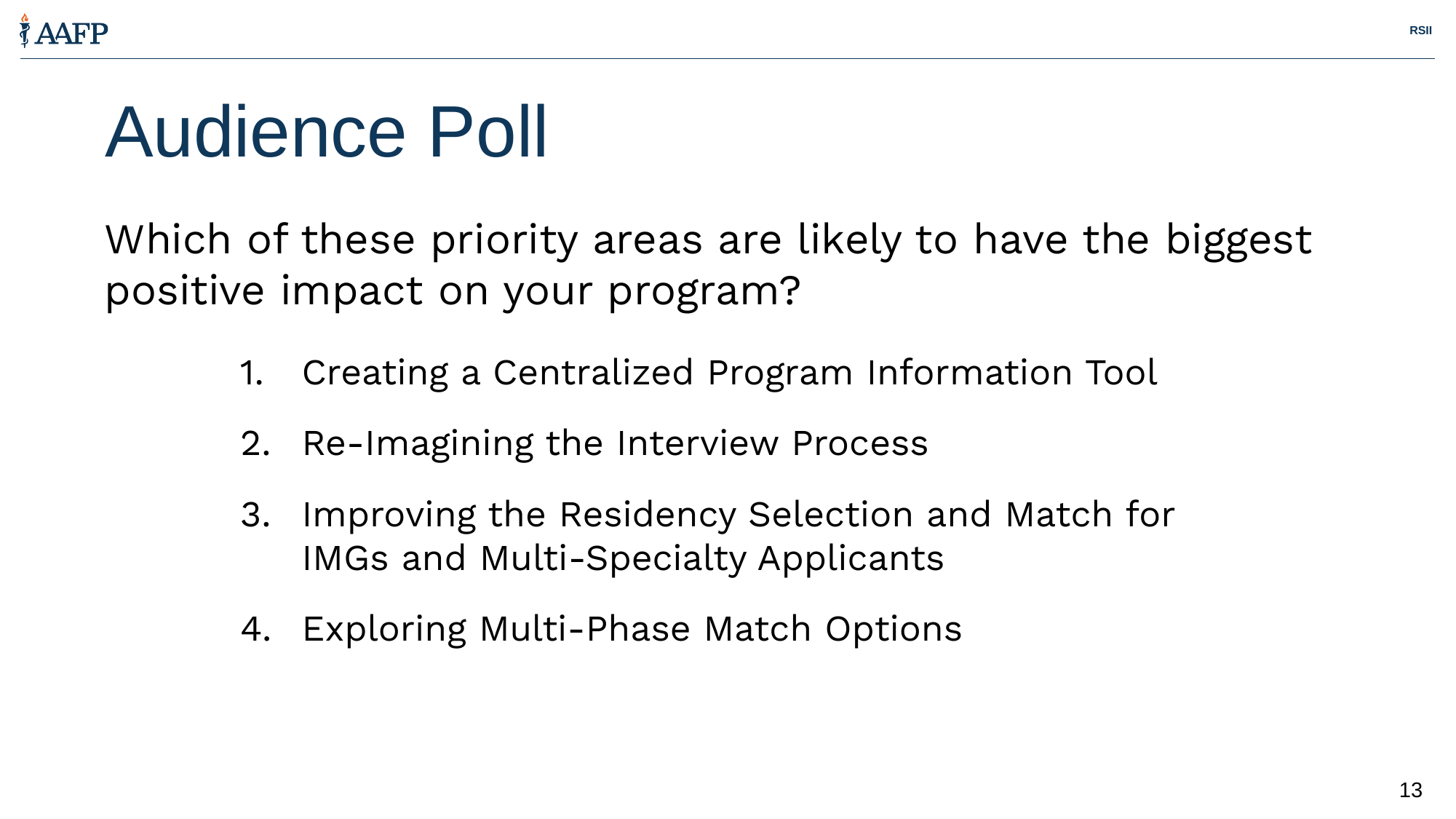

Audience Poll

Which of these priority areas are likely to have the biggest positive impact on your program?

Creating a Centralized Program Information Tool
Re-Imagining the Interview Process
Improving the Residency Selection and Match for IMGs and Multi-Specialty Applicants
Exploring Multi-Phase Match Options
13